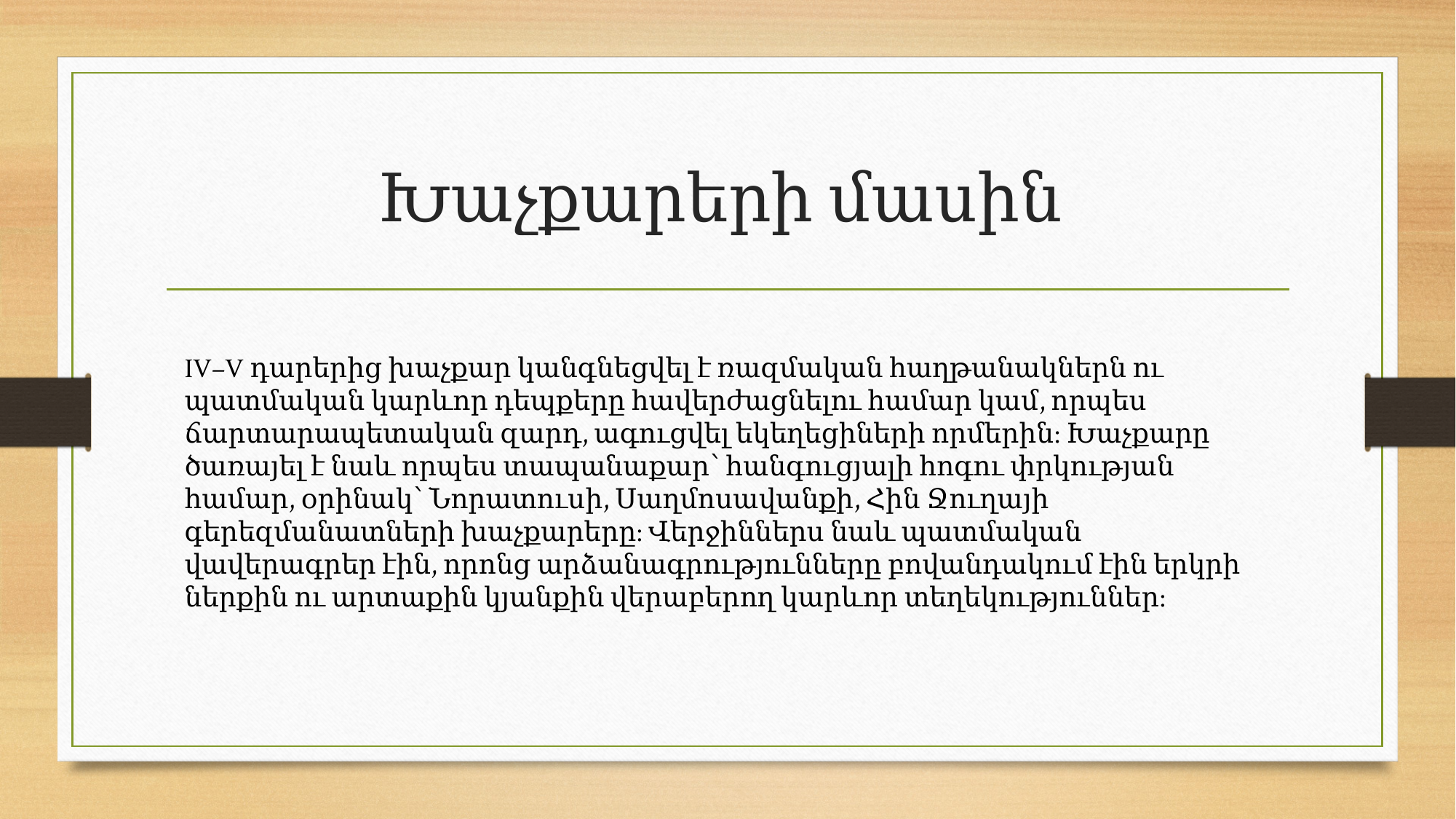

# Խաչքարերի մասին
IV–V դարերից խաչքար կանգնեցվել է ռազմական հաղթանակներն ու պատմական կարևոր դեպքերը հավերժացնելու համար կամ, որպես ճարտարապետական զարդ, ագուցվել եկեղեցիների որմերին: Խաչքարը ծառայել է նաև որպես տապանաքար՝ հանգուցյալի հոգու փրկության համար, օրինակ՝ Նորատուսի, Սաղմոսավանքի, Հին Ջուղայի գերեզմանատների խաչքարերը: Վերջիններս նաև պատմական վավերագրեր էին, որոնց արձանագրությունները բովանդակում էին երկրի ներքին ու արտաքին կյանքին վերաբերող կարևոր տեղեկություններ: